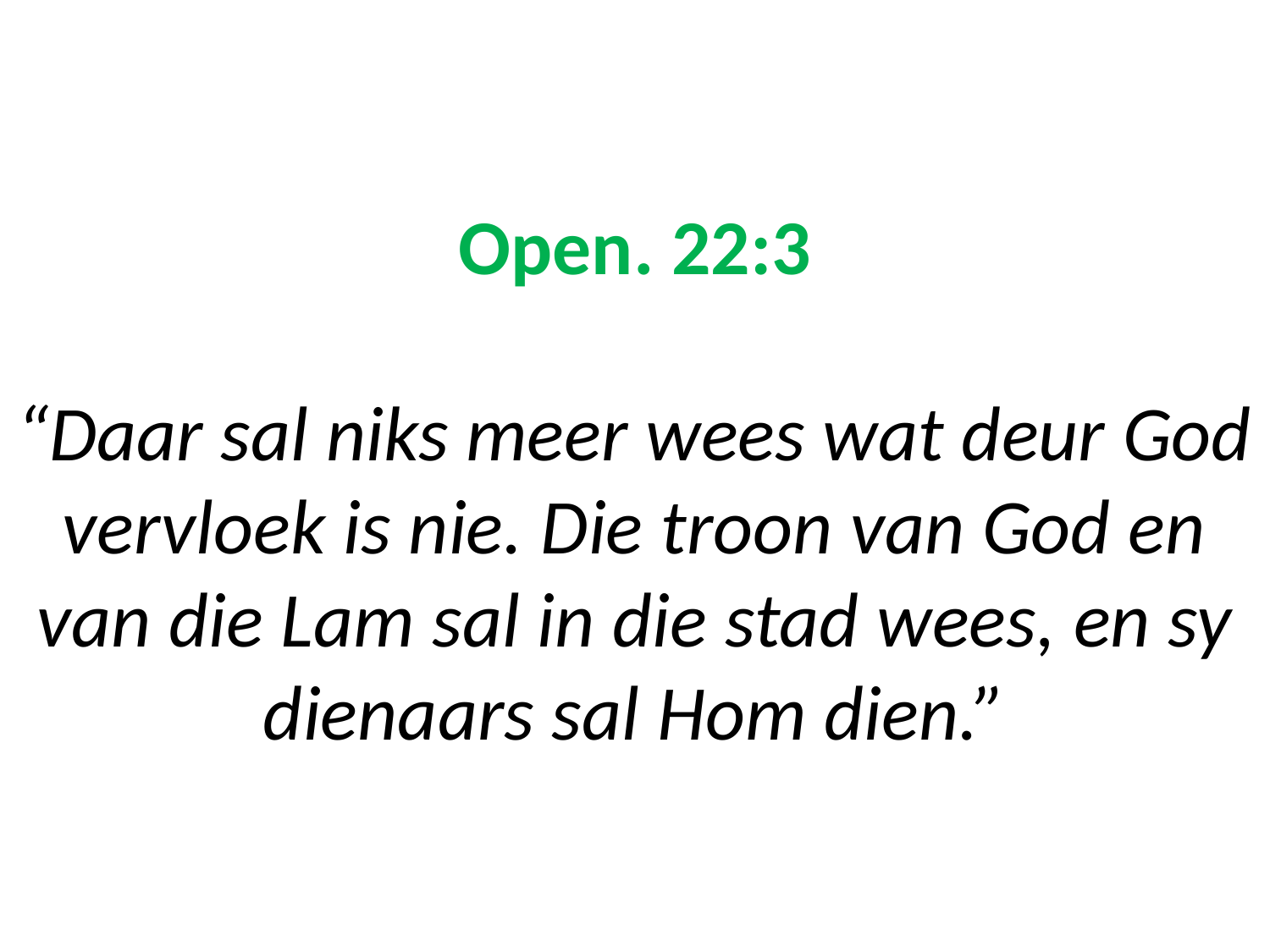

# Open. 22:3 “Daar sal niks meer wees wat deur God vervloek is nie. Die troon van God en van die Lam sal in die stad wees, en sy dienaars sal Hom dien.”